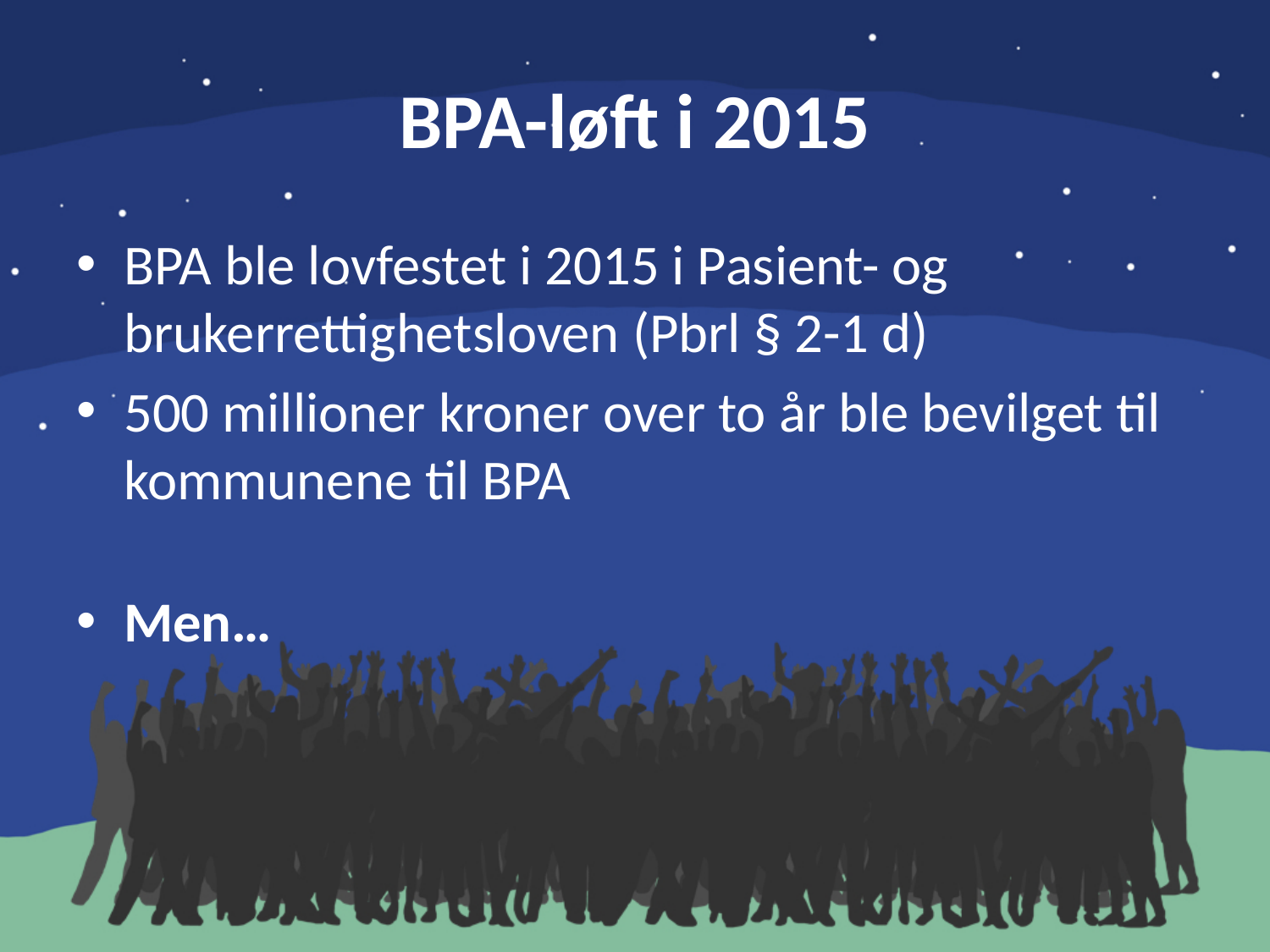

# BPA-løft i 2015
BPA ble lovfestet i 2015 i Pasient- og brukerrettighetsloven (Pbrl § 2-1 d)
500 millioner kroner over to år ble bevilget til kommunene til BPA

Men…